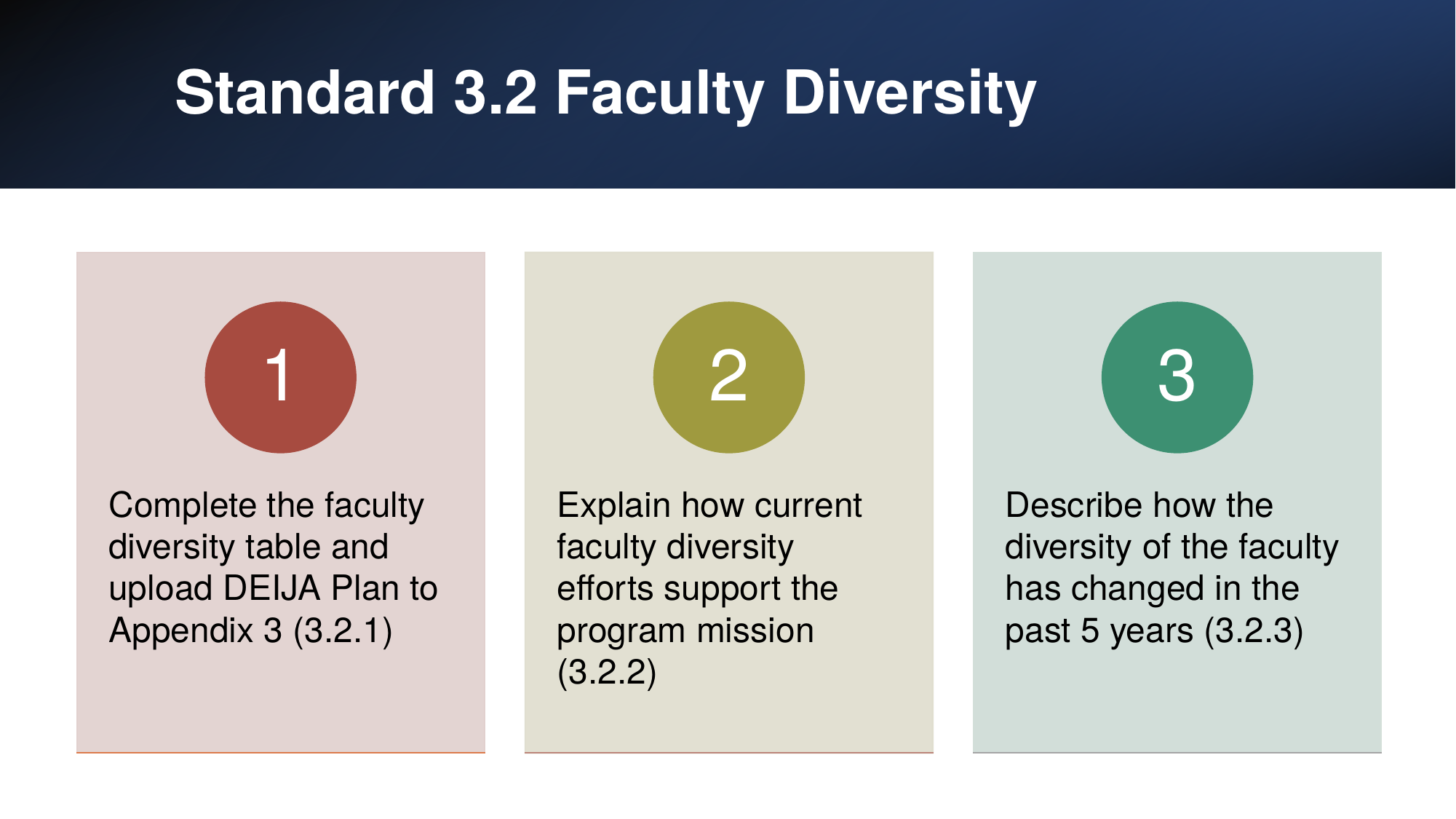

# Standard 3.2 Faculty Diversity
Complete the faculty diversity table and upload DEIJA Plan to Appendix 3 (3.2.1)
1
Explain how current faculty diversity efforts support the program mission (3.2.2)
2
Describe how the diversity of the faculty has changed in the past 5 years (3.2.3)
3